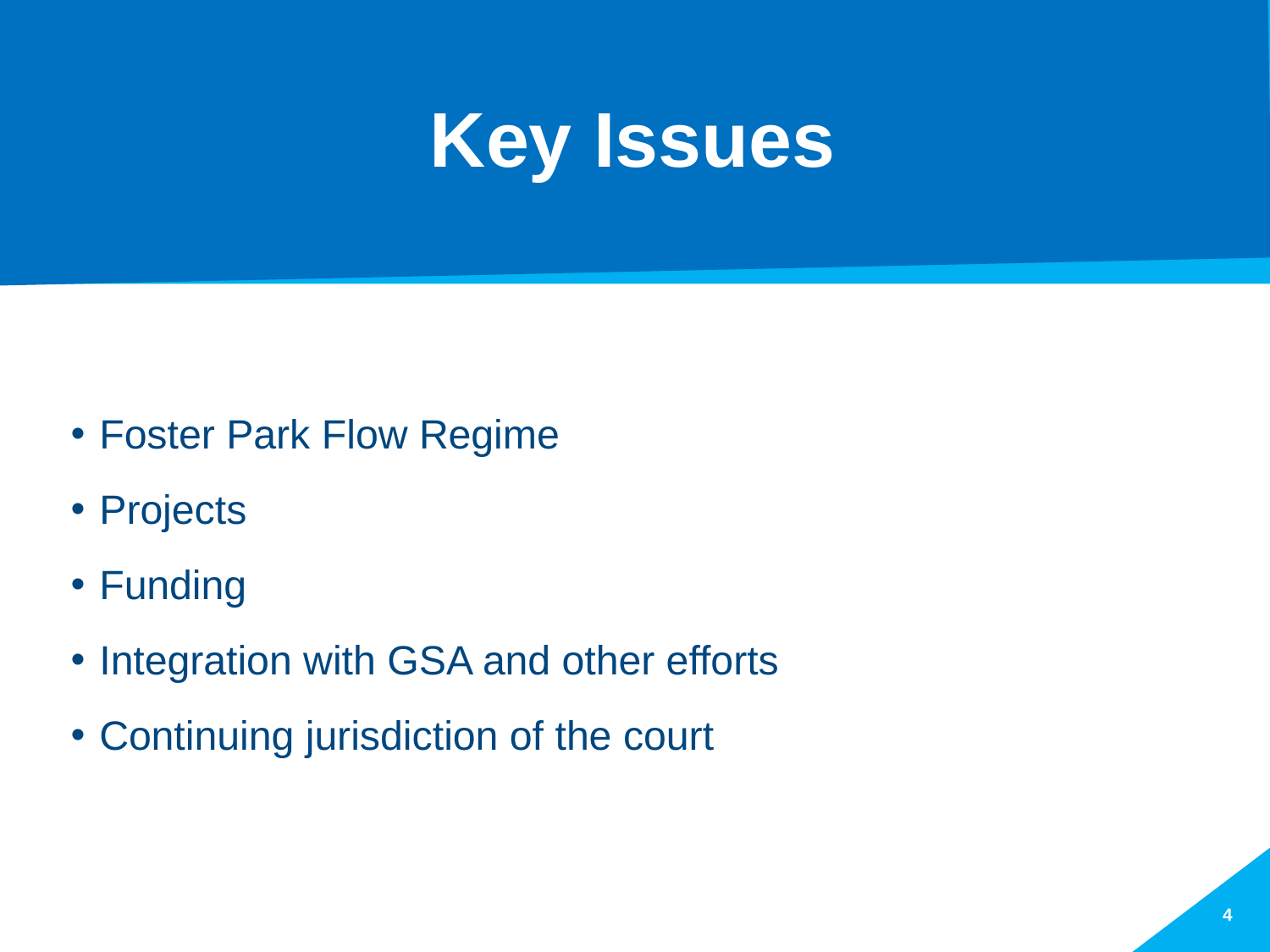

# Key Issues
Foster Park Flow Regime
Projects
Funding
Integration with GSA and other efforts
Continuing jurisdiction of the court

4